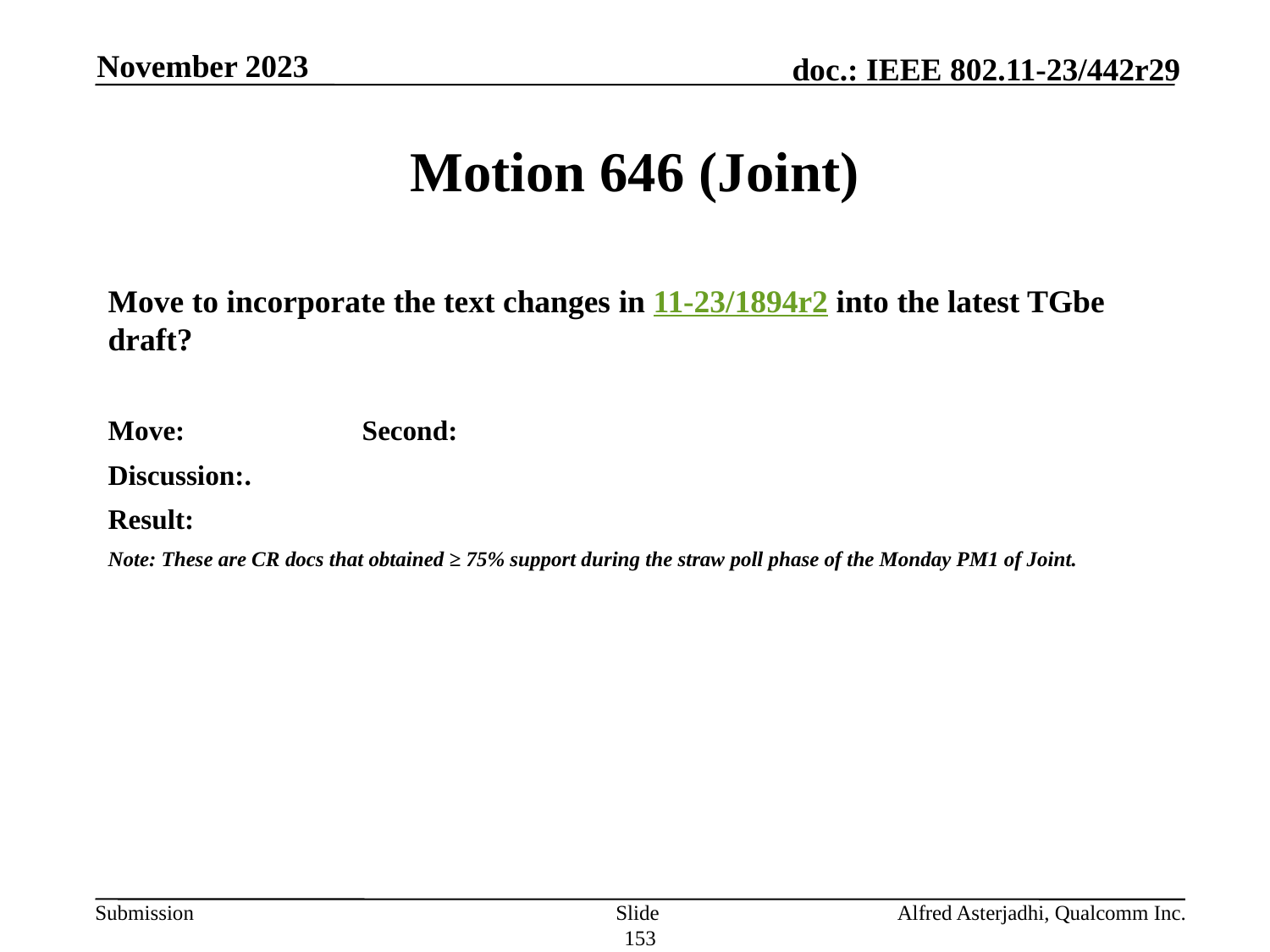

November 2023
# Motion 646 (Joint)
Move to incorporate the text changes in 11-23/1894r2 into the latest TGbe draft?

Move: 		Second:
Discussion:.
Result:
Note: These are CR docs that obtained ≥ 75% support during the straw poll phase of the Monday PM1 of Joint.
Slide 153
Alfred Asterjadhi, Qualcomm Inc.